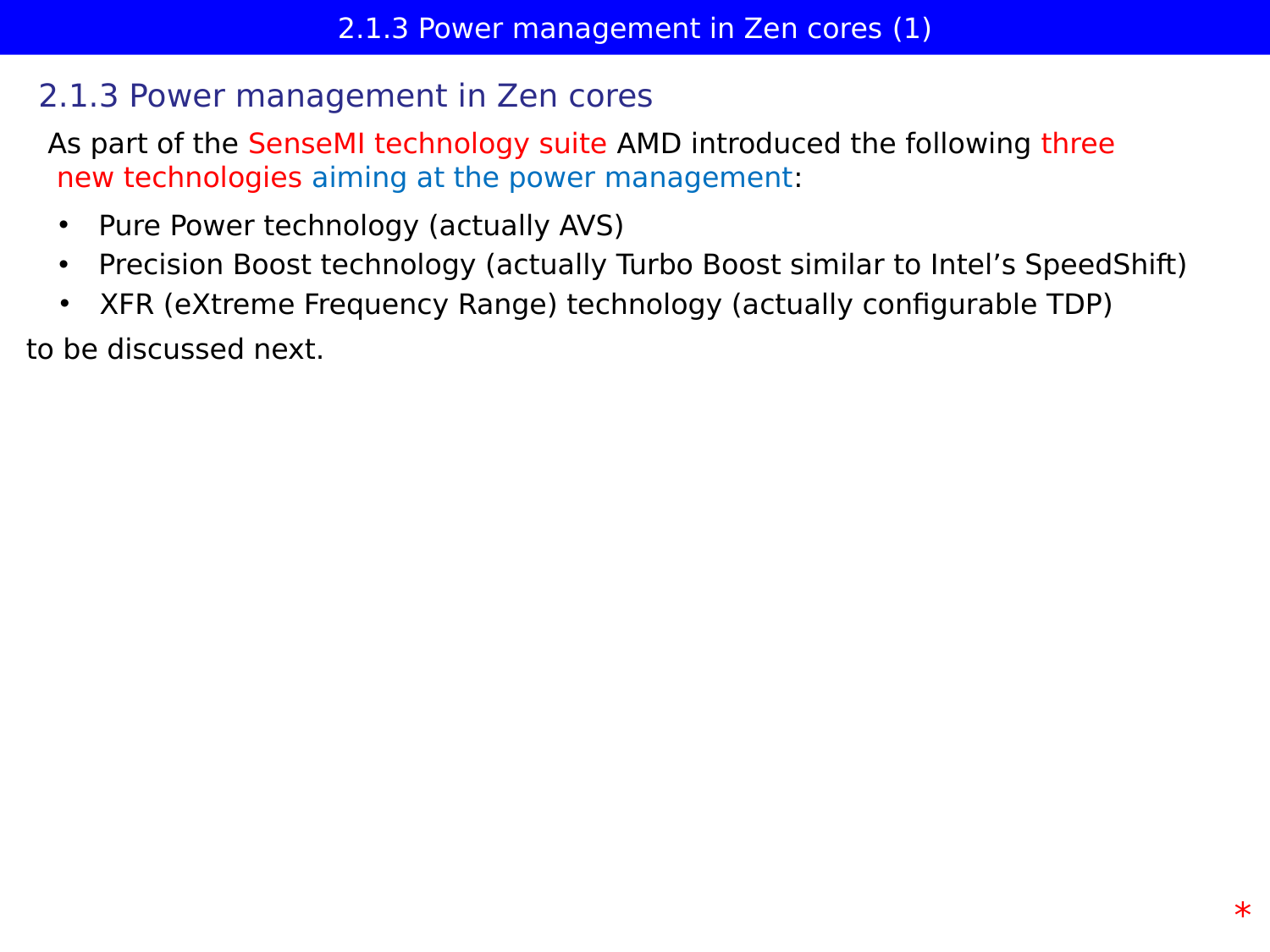

# 2.1.3 Power management in Zen cores (1)
2.1.3 Power management in Zen cores
As part of the SenseMI technology suite AMD introduced the following three
 new technologies aiming at the power management:
Pure Power technology (actually AVS)
Precision Boost technology (actually Turbo Boost similar to Intel’s SpeedShift)
XFR (eXtreme Frequency Range) technology (actually configurable TDP)
to be discussed next.
*